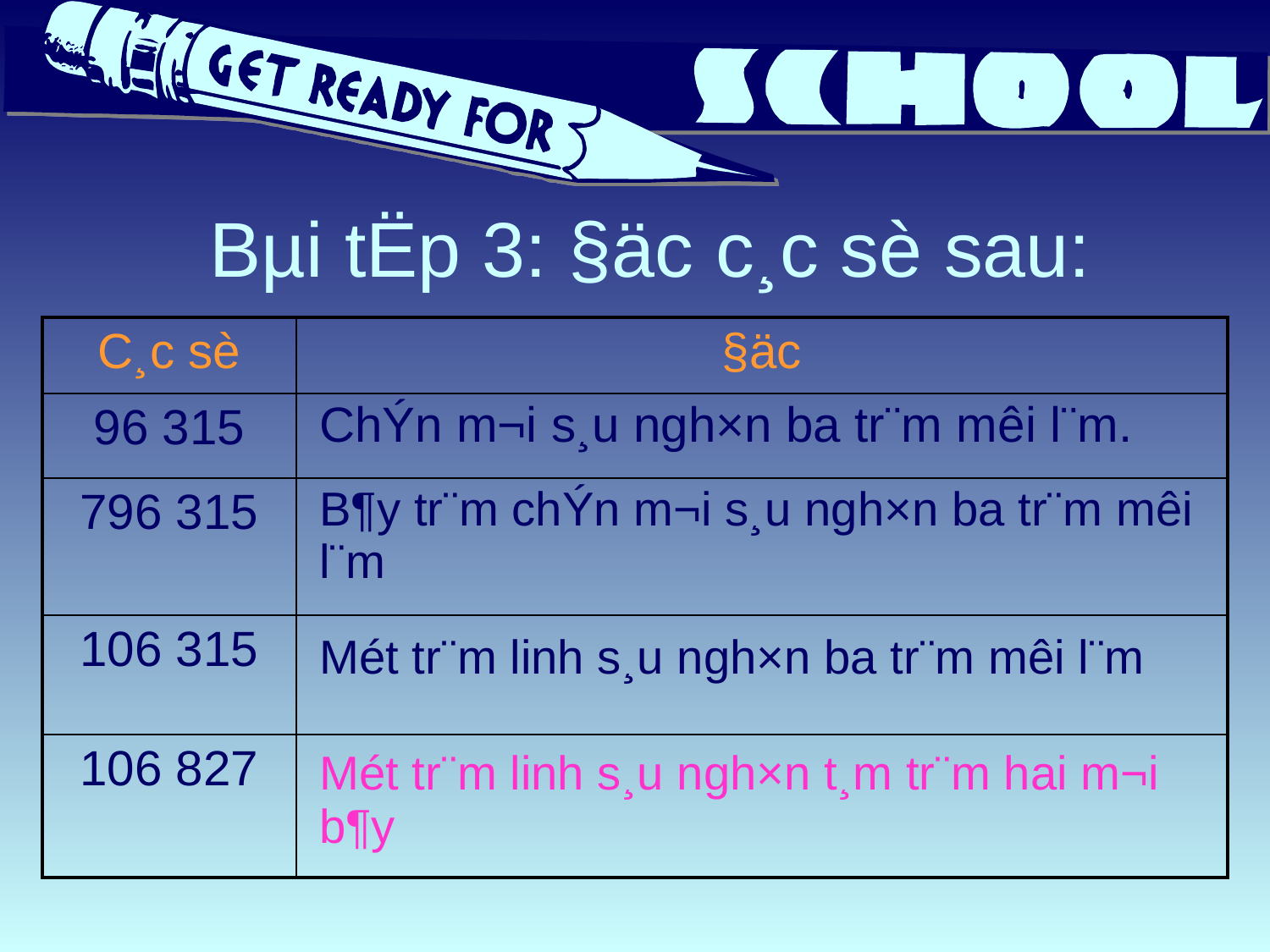

| Bµi tËp 3: §äc c¸c sè sau: |
| --- |
| C¸c sè | §äc |
| --- | --- |
| 96 315 |  |
| 796 315 |  |
| 106 315 |  |
| 106 827 |  |
| ChÝn m­¬i s¸u ngh×n ba tr¨m m­êi l¨m. |
| --- |
| B¶y tr¨m chÝn m­¬i s¸u ngh×n ba tr¨m m­êi l¨m |
| --- |
| Mét tr¨m linh s¸u ngh×n ba tr¨m m­êi l¨m |
| --- |
| Mét tr¨m linh s¸u ngh×n t¸m tr¨m hai m­¬i b¶y |
| --- |